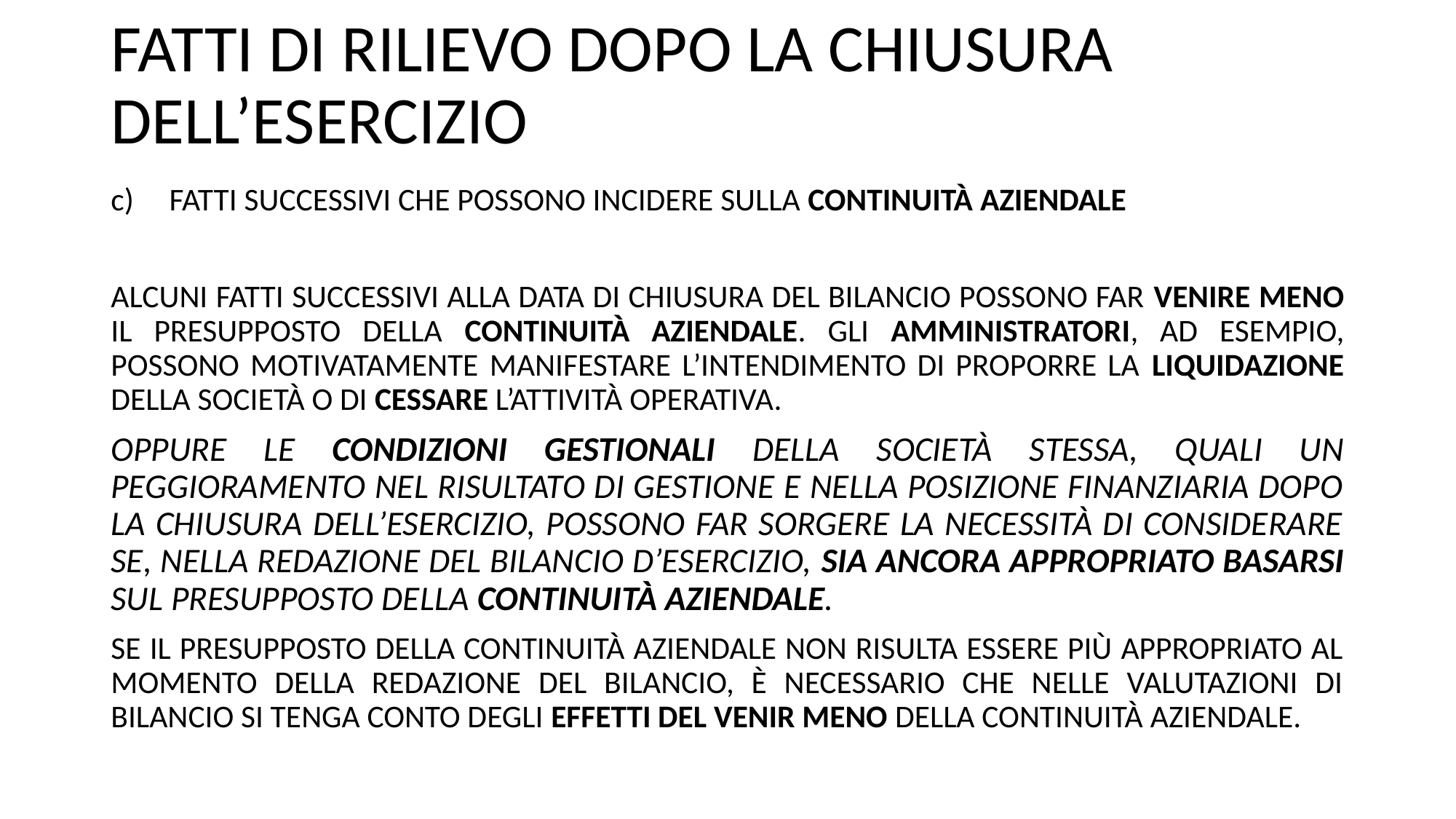

# Fatti di rilievo dopo la chiusura dell’esercizio

fatti successivi che possono incidere sulla continuità aziendale

Alcuni fatti successivi alla data di chiusura del bilancio possono far venire meno il presupposto della continuità aziendale. Gli amministratori, ad esempio, possono motivatamente manifestare l’intendimento di proporre la liquidazione della società o di cessare l’attività operativa.
Oppure le condizioni gestionali della società stessa, quali un peggioramento nel risultato di gestione e nella posizione finanziaria dopo la chiusura dell’esercizio, possono far sorgere la necessità di considerare se, nella redazione del bilancio d’esercizio, sia ancora appropriato basarsi sul presupposto della continuità aziendale.
Se il presupposto della continuità aziendale non risulta essere più appropriato al momento della redazione del bilancio, è necessario che nelle valutazioni di bilancio si tenga conto degli effetti del venir meno della continuità aziendale.